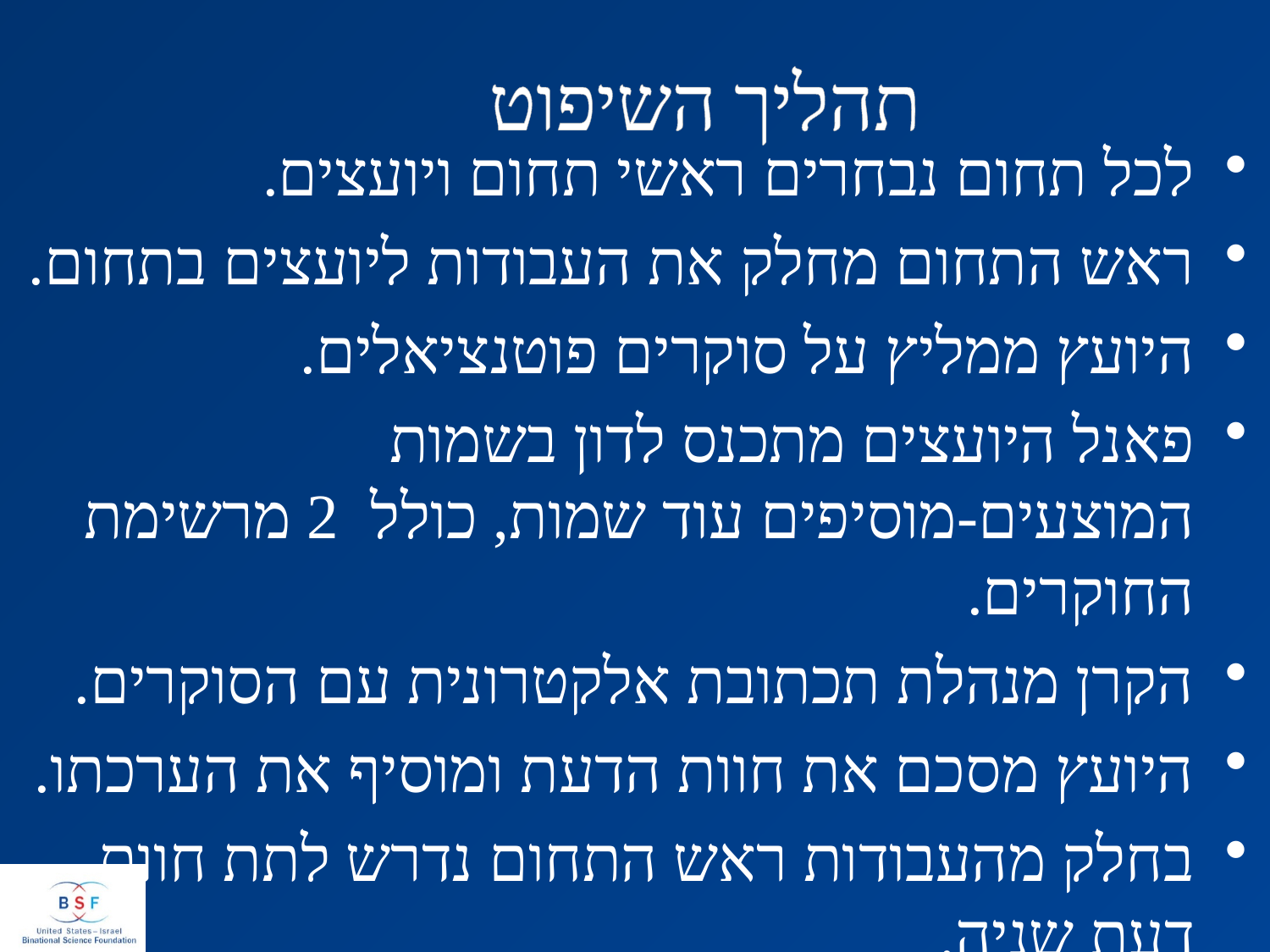

תהליך השיפוט
לכל תחום נבחרים ראשי תחום ויועצים.
ראש התחום מחלק את העבודות ליועצים בתחום.
היועץ ממליץ על סוקרים פוטנציאלים.
פאנל היועצים מתכנס לדון בשמות המוצעים-מוסיפים עוד שמות, כולל  2 מרשימת החוקרים.
הקרן מנהלת תכתובת אלקטרונית עם הסוקרים.
היועץ מסכם את חוות הדעת ומוסיף את הערכתו.
בחלק מהעבודות ראש התחום נדרש לתת חוות דעת שניה.